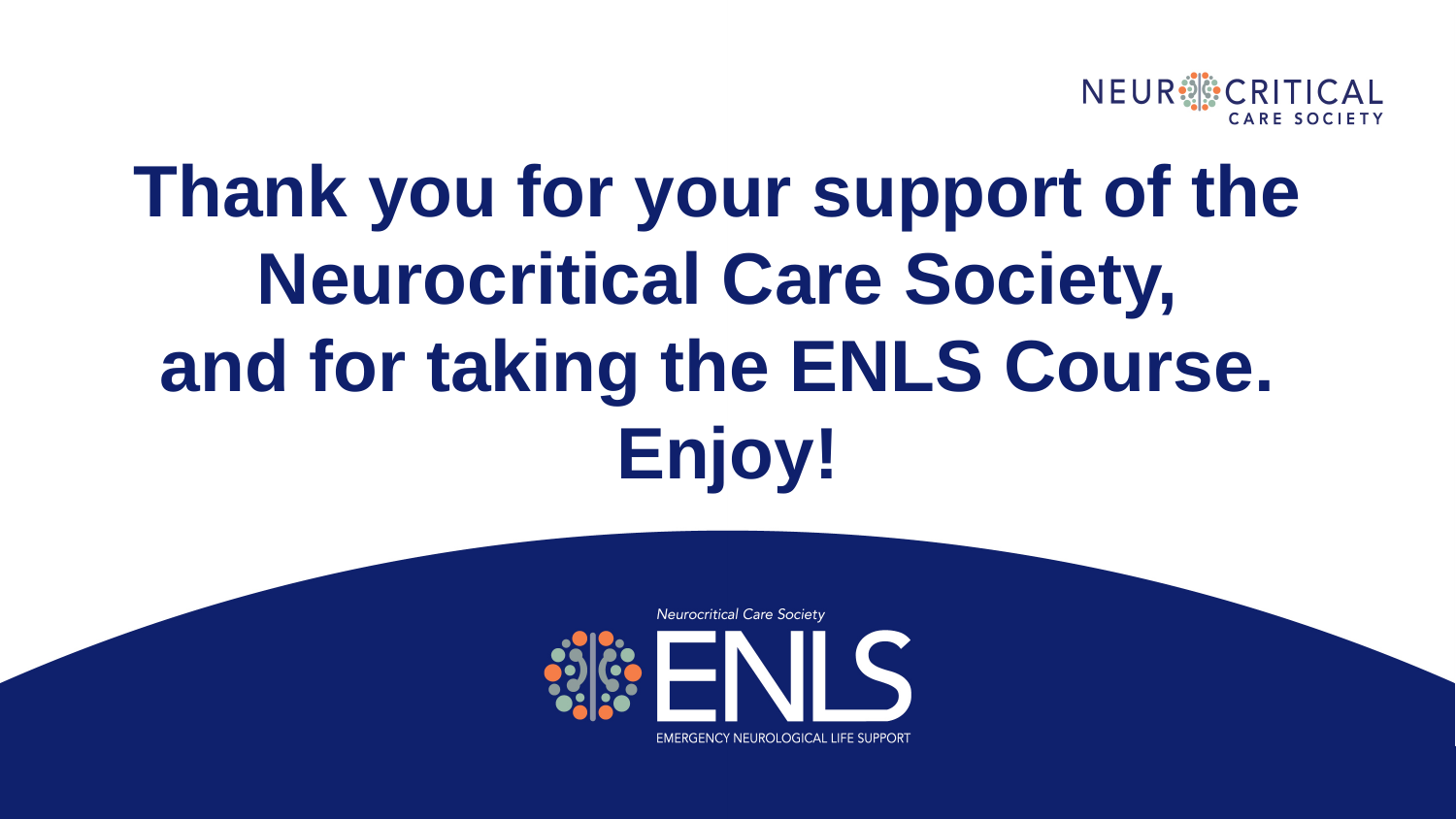

Thank you for your support of the
Neurocritical Care Society,
and for taking the ENLS Course.
Enjoy!